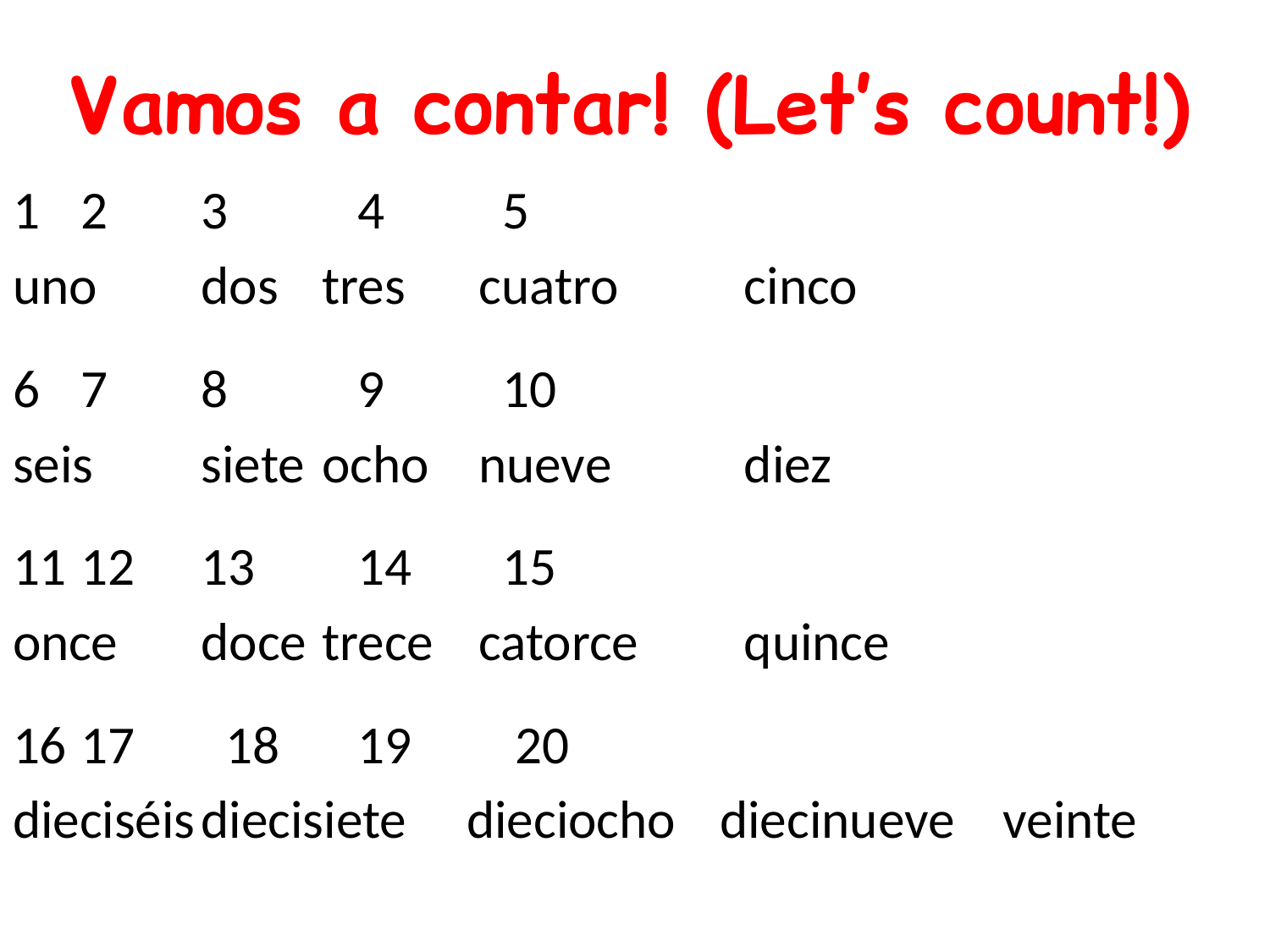

# Vamos a contar! (Let’s count!)
1			2		3		   4		     5
uno		dos		tres		   cuatro	     cinco

6			7		8		   9		     10
seis		siete		ocho		   nueve	     diez

11			12		13		   14		     15
once		doce		trece		   catorce	     quince

16			17		  18		   19		      20
dieciséis	diecisiete	  dieciocho	   diecinueve    veinte